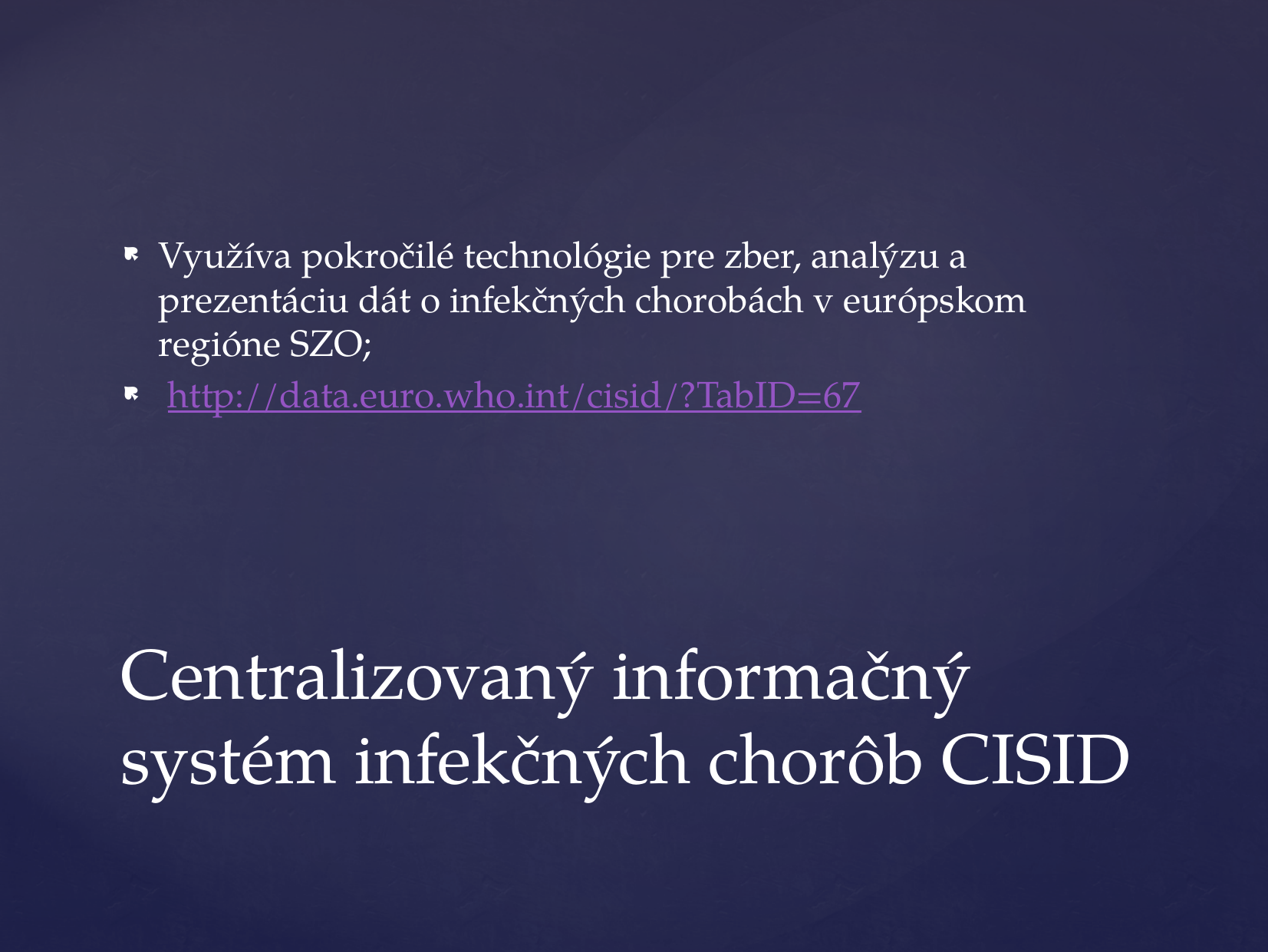

Využíva pokročilé technológie pre zber, analýzu a prezentáciu dát o infekčných chorobách v európskom regióne SZO;
 http://data.euro.who.int/cisid/?TabID=67

# Centralizovaný informačný systém infekčných chorôb CISID